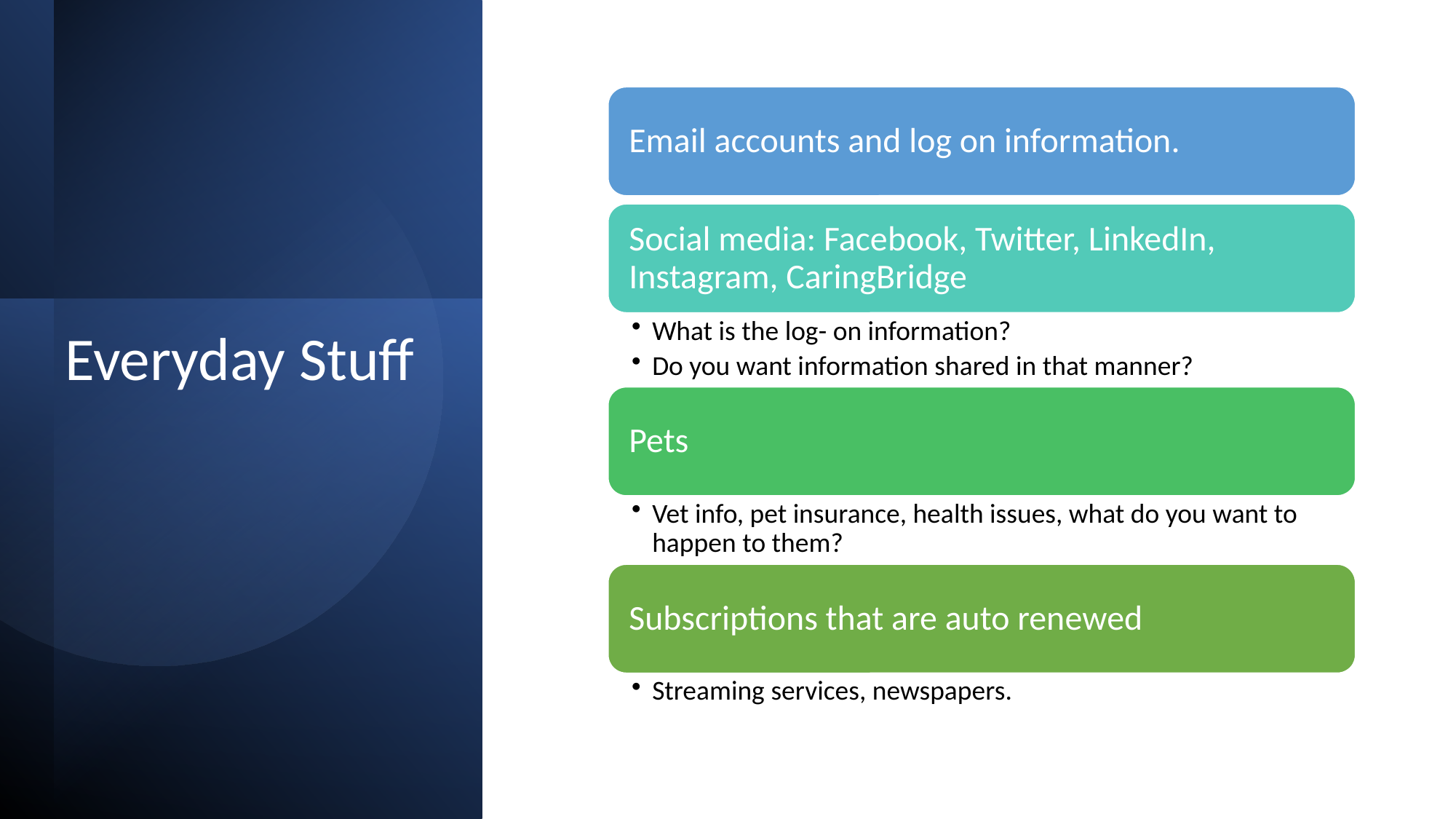

Email accounts and log on information.
Social media: Facebook, Twitter, LinkedIn, Instagram, CaringBridge
What is the log- on information?
Do you want information shared in that manner?
Pets
Vet info, pet insurance, health issues, what do you want to happen to them?
Subscriptions that are auto renewed
Streaming services, newspapers.

# Everyday Stuff